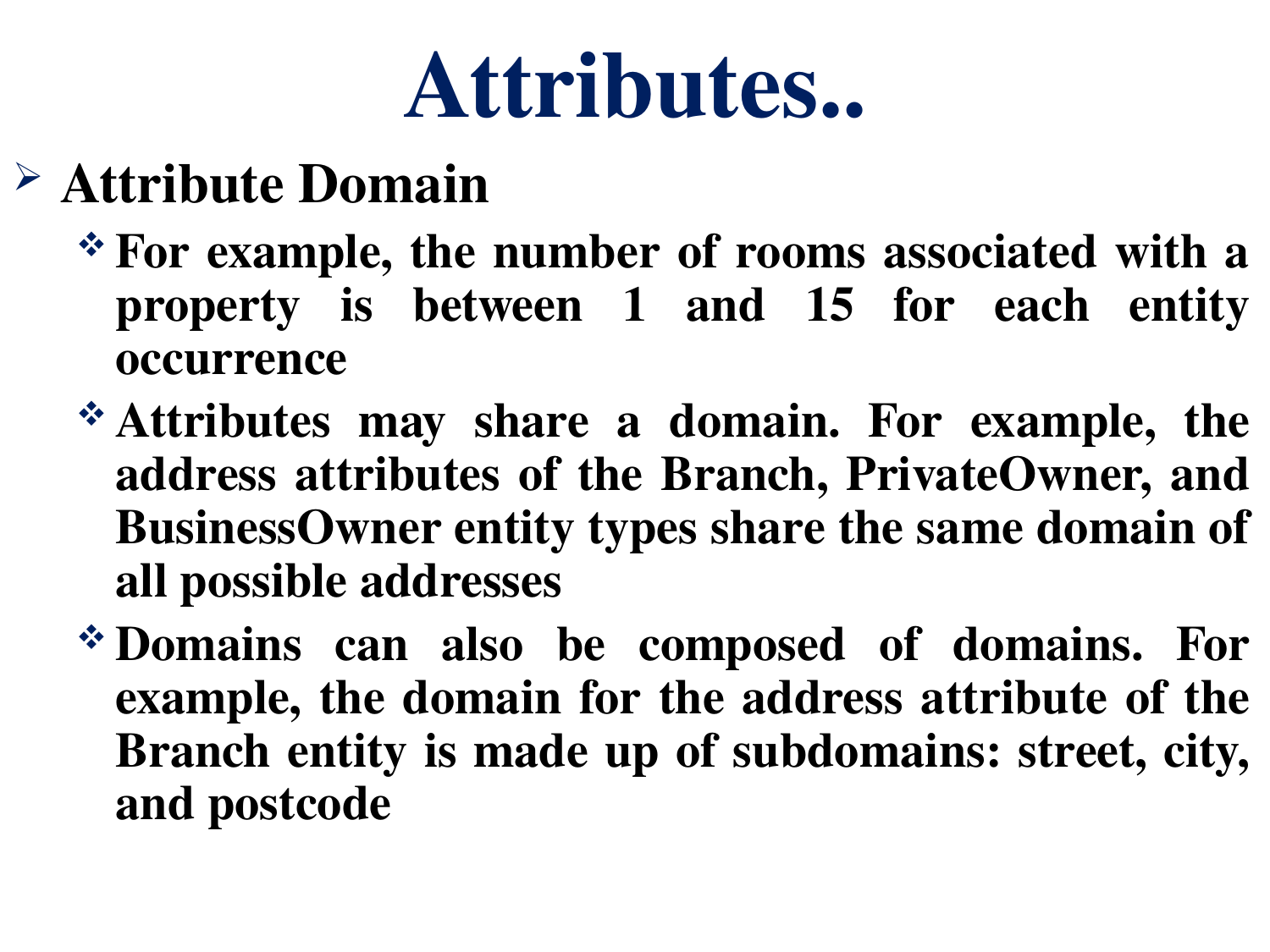

# Attributes..
Attribute Domain
For example, the number of rooms associated with a property is between 1 and 15 for each entity occurrence
Attributes may share a domain. For example, the address attributes of the Branch, PrivateOwner, and BusinessOwner entity types share the same domain of all possible addresses
Domains can also be composed of domains. For example, the domain for the address attribute of the Branch entity is made up of subdomains: street, city, and postcode